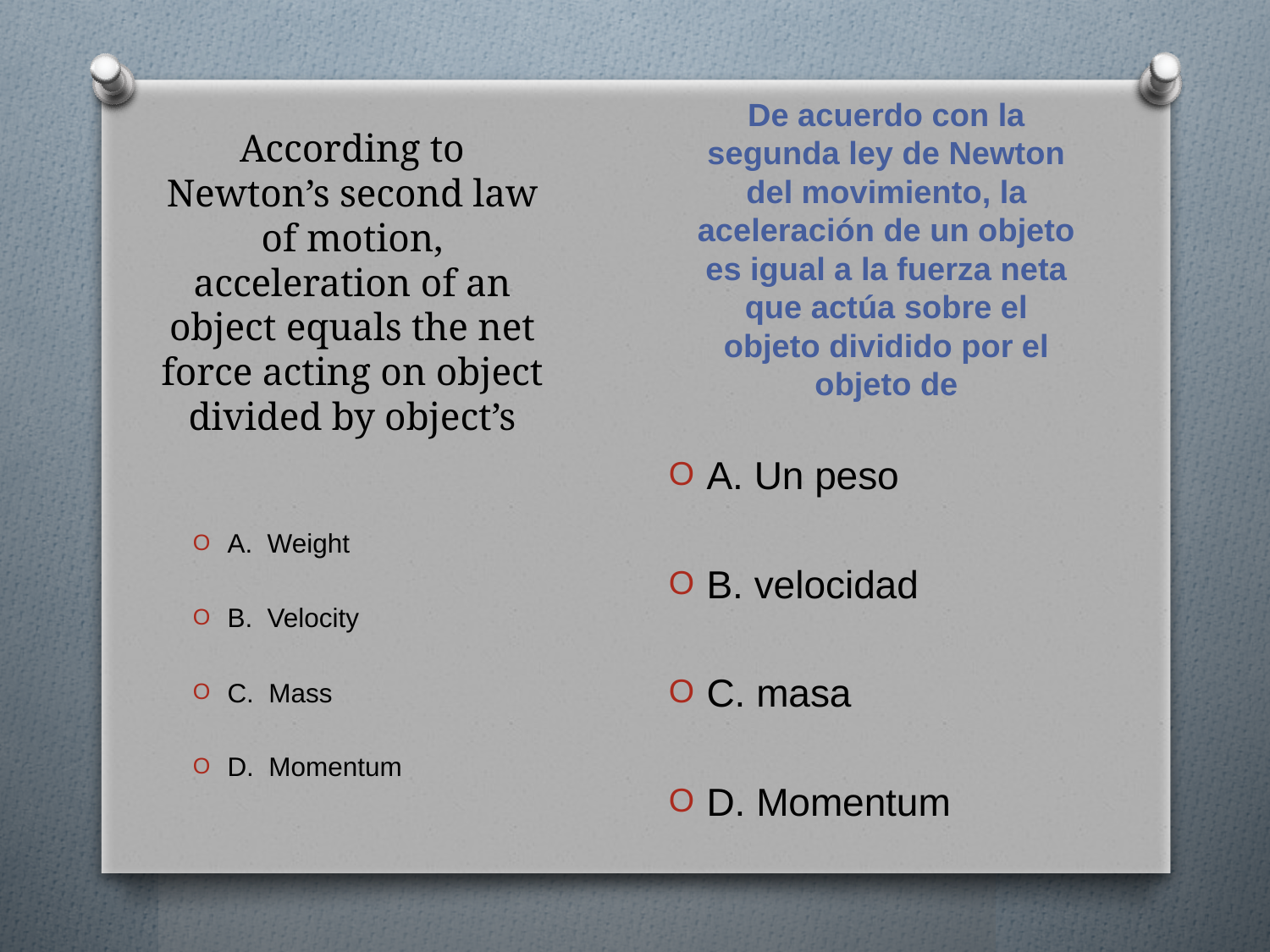

According to Newton’s second law of motion, acceleration of an object equals the net force acting on object divided by object’s
De acuerdo con la segunda ley de Newton del movimiento, la aceleración de un objeto es igual a la fuerza neta que actúa sobre el objeto dividido por el objeto de

A.  Weight

B.  Velocity

C.  Mass

D.  Momentum
A. Un peso

B. velocidad

C. masa

D. Momentum